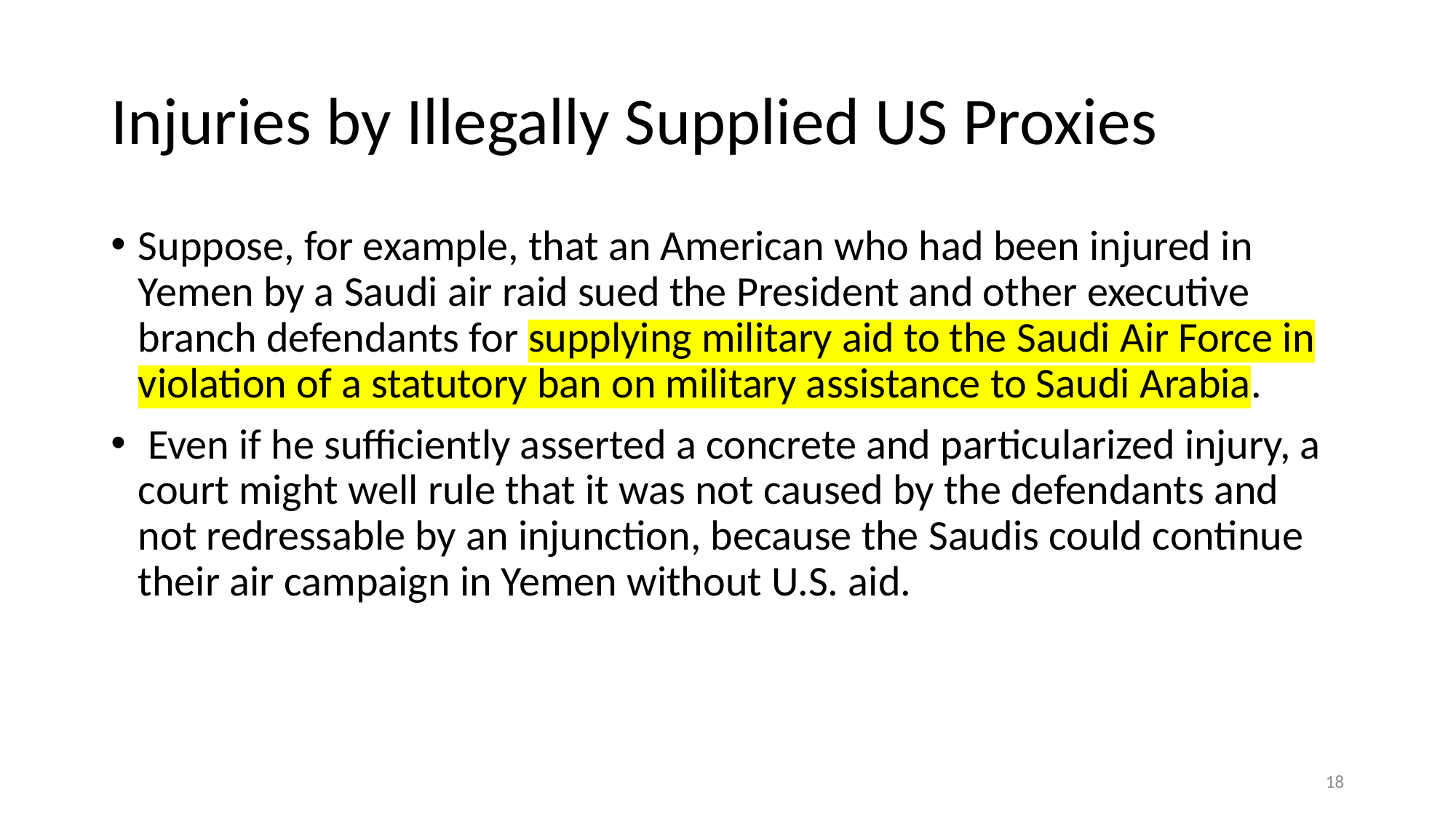

# Injuries by Illegally Supplied US Proxies
Suppose, for example, that an American who had been injured in Yemen by a Saudi air raid sued the President and other executive branch defendants for supplying military aid to the Saudi Air Force in violation of a statutory ban on military assistance to Saudi Arabia.
 Even if he sufficiently asserted a concrete and particularized injury, a court might well rule that it was not caused by the defendants and not redressable by an injunction, because the Saudis could continue their air campaign in Yemen without U.S. aid.
18